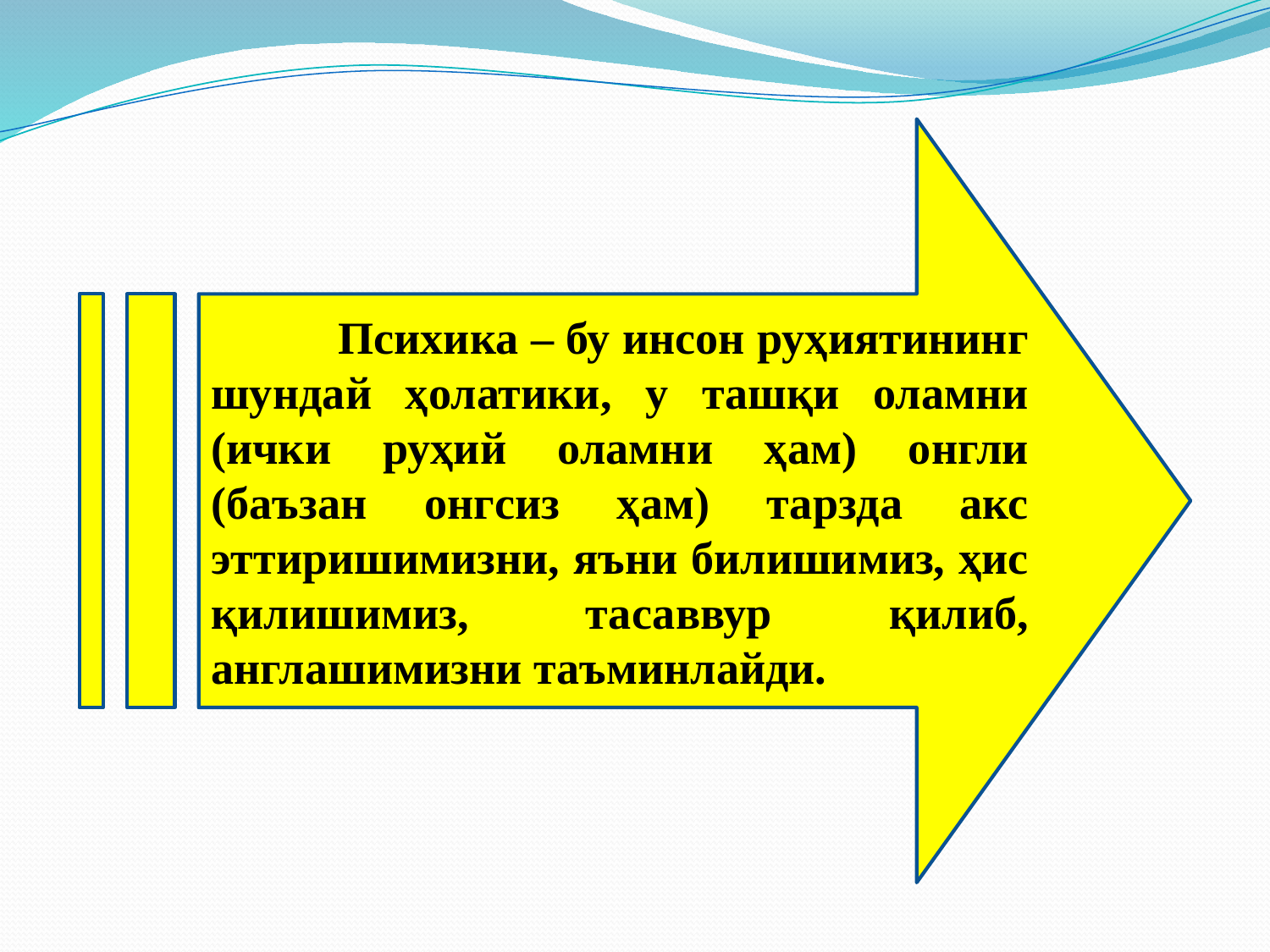

Психика – бу инсон руҳиятининг шундай ҳолатики, у ташқи оламни (ички руҳий оламни ҳам) онгли (баъзан онгсиз ҳам) тарзда акс эттиришимизни, яъни билишимиз, ҳис қилишимиз, тасаввур қилиб, англашимизни таъминлайди.